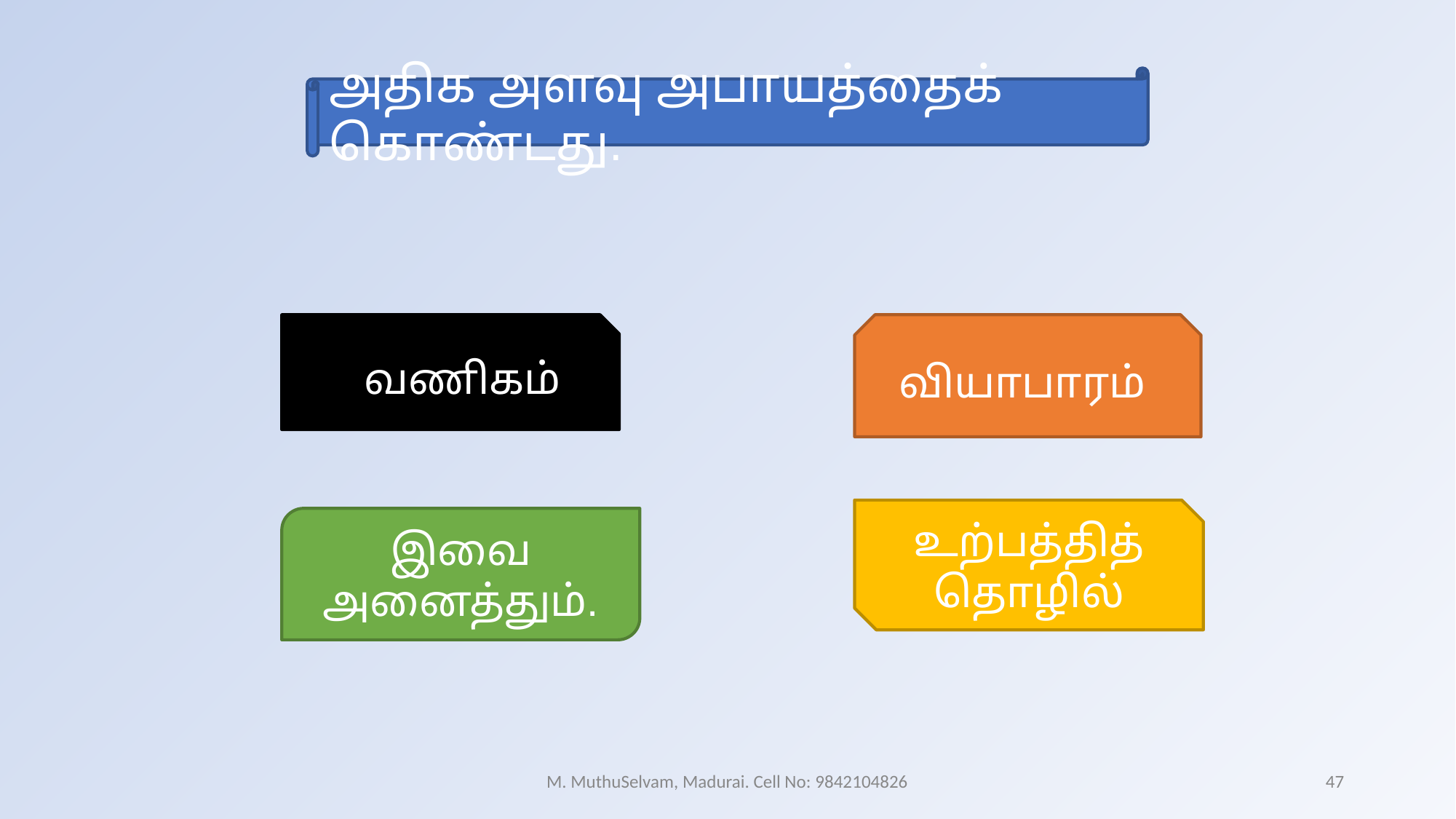

அதிக அளவு அபாயத்தைக் கொண்டது.
   வணிகம்
வியாபாரம்
உற்பத்தித் தொழில்
இவை அனைத்தும்.
M. MuthuSelvam, Madurai. Cell No: 9842104826
47